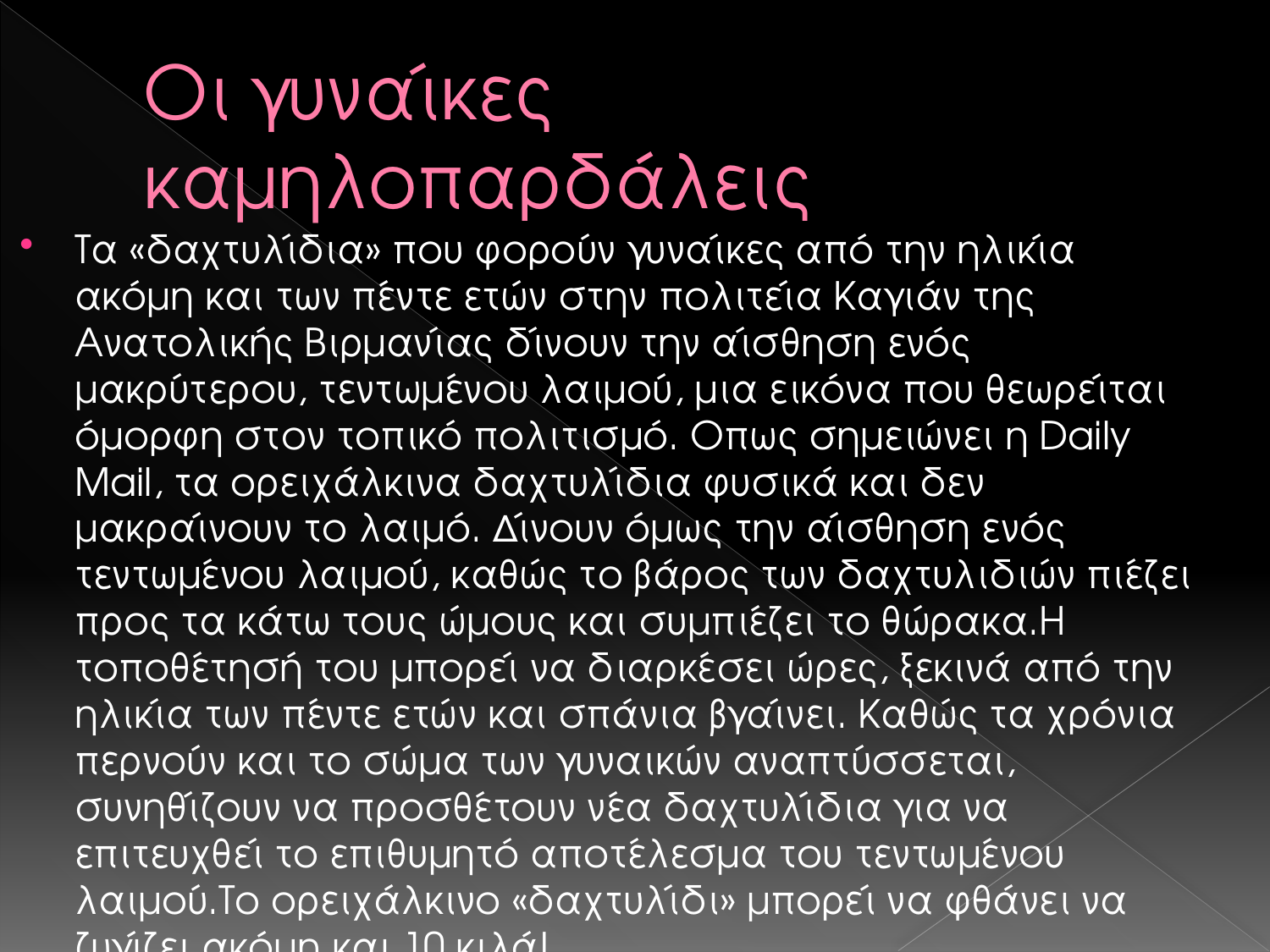

# Οι γυναίκες καμηλοπαρδάλεις
Τα «δαχτυλίδια» που φορούν γυναίκες από την ηλικία ακόμη και των πέντε ετών στην πολιτεία Καγιάν της Ανατολικής Βιρμανίας δίνουν την αίσθηση ενός μακρύτερου, τεντωμένου λαιμού, μια εικόνα που θεωρείται όμορφη στον τοπικό πολιτισμό. Οπως σημειώνει η Daily Mail, τα ορειχάλκινα δαχτυλίδια φυσικά και δεν μακραίνουν το λαιμό. Δίνουν όμως την αίσθηση ενός τεντωμένου λαιμού, καθώς το βάρος των δαχτυλιδιών πιέζει προς τα κάτω τους ώμους και συμπιέζει το θώρακα.Η τοποθέτησή του μπορεί να διαρκέσει ώρες, ξεκινά από την ηλικία των πέντε ετών και σπάνια βγαίνει. Καθώς τα χρόνια περνούν και το σώμα των γυναικών αναπτύσσεται, συνηθίζουν να προσθέτουν νέα δαχτυλίδια για να επιτευχθεί το επιθυμητό αποτέλεσμα του τεντωμένου λαιμού.Το ορειχάλκινο «δαχτυλίδι» μπορεί να φθάνει να ζυγίζει ακόμη και 10 κιλά!